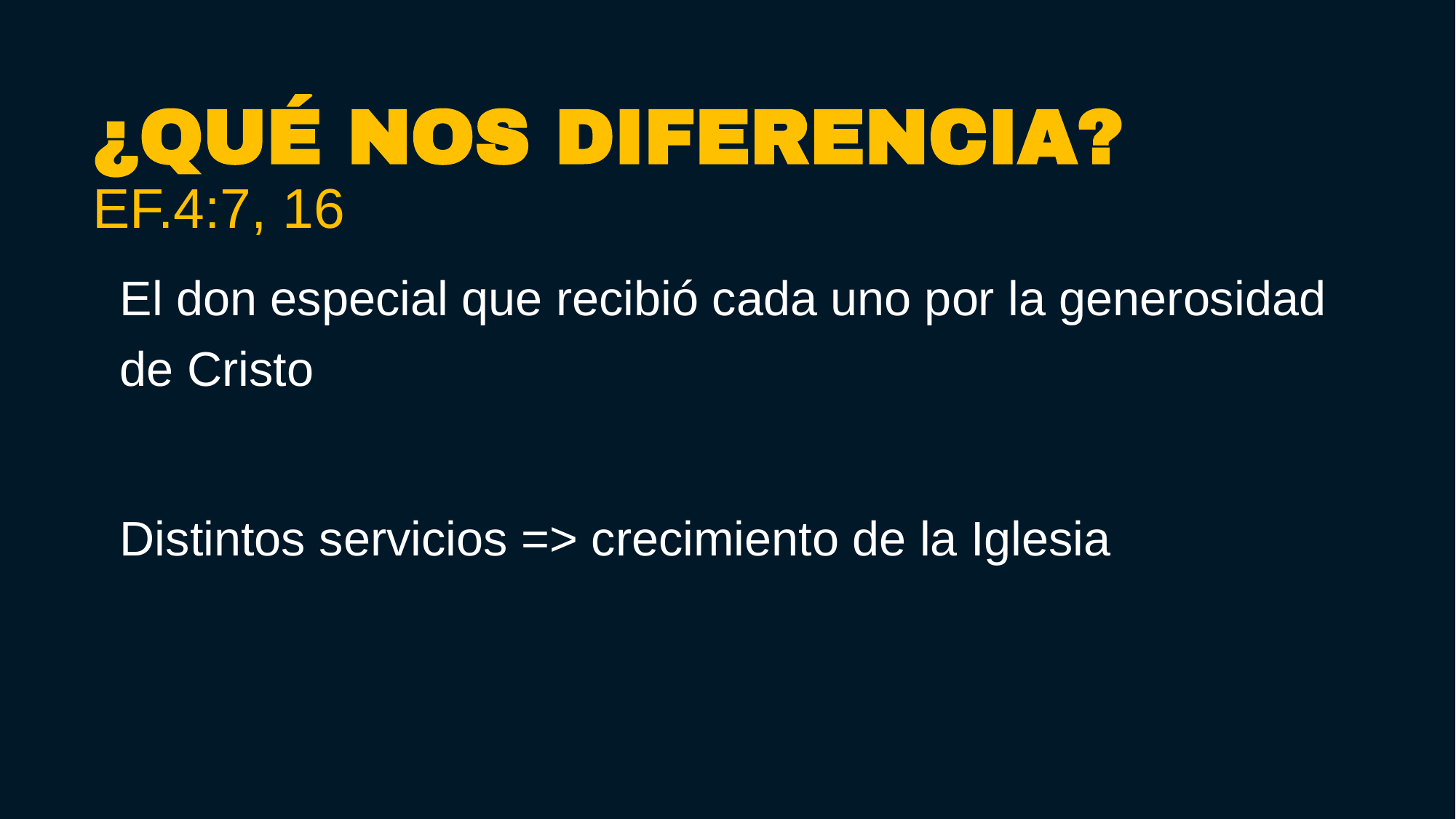

# ¿Qué nos diferencia? Ef.4:7, 16
El don especial que recibió cada uno por la generosidad de Cristo

Distintos servicios => crecimiento de la Iglesia